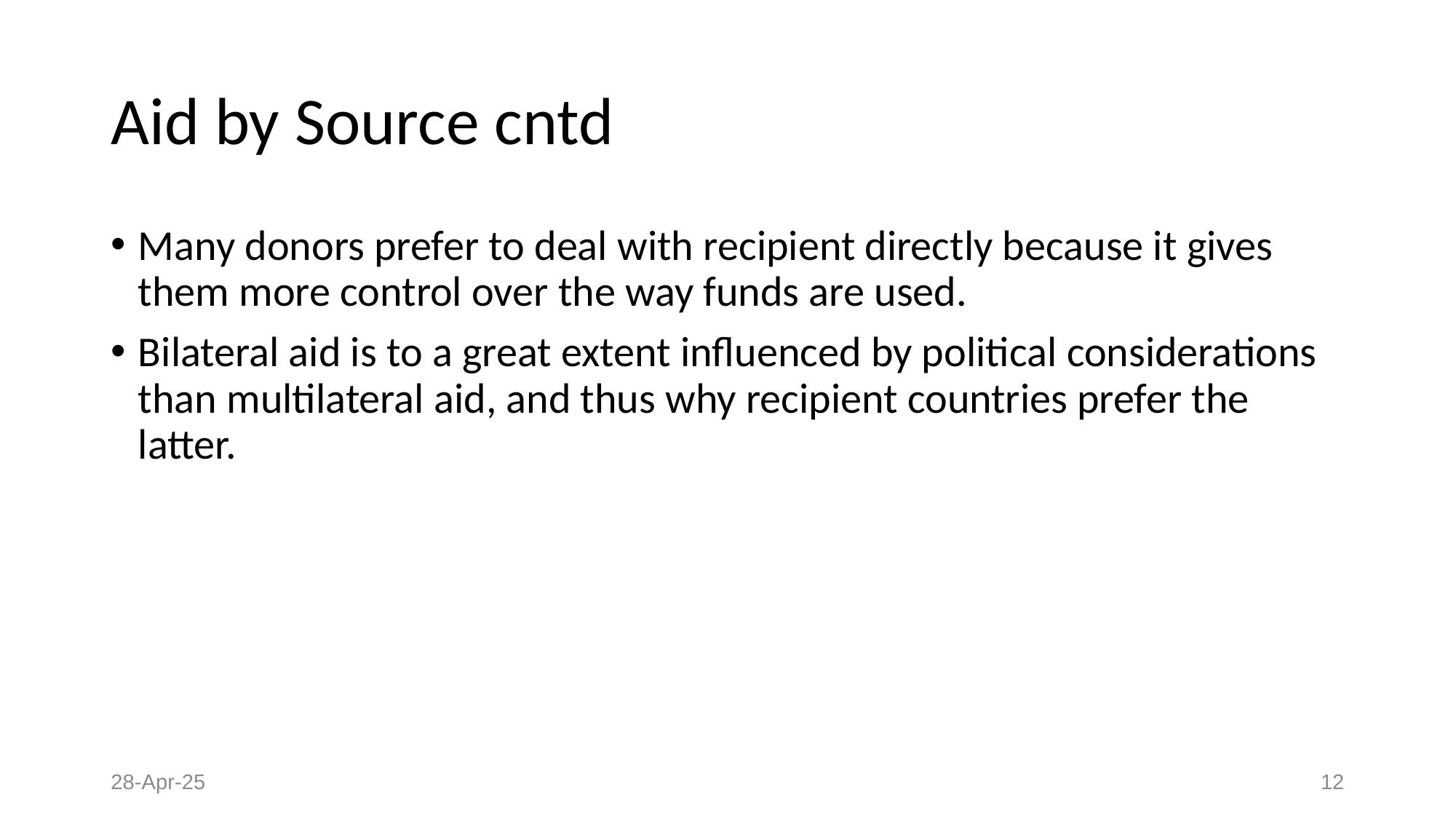

# Aid by Source cntd
Many donors prefer to deal with recipient directly because it gives them more control over the way funds are used.
Bilateral aid is to a great extent influenced by political considerations than multilateral aid, and thus why recipient countries prefer the latter.

28-Apr-25
12